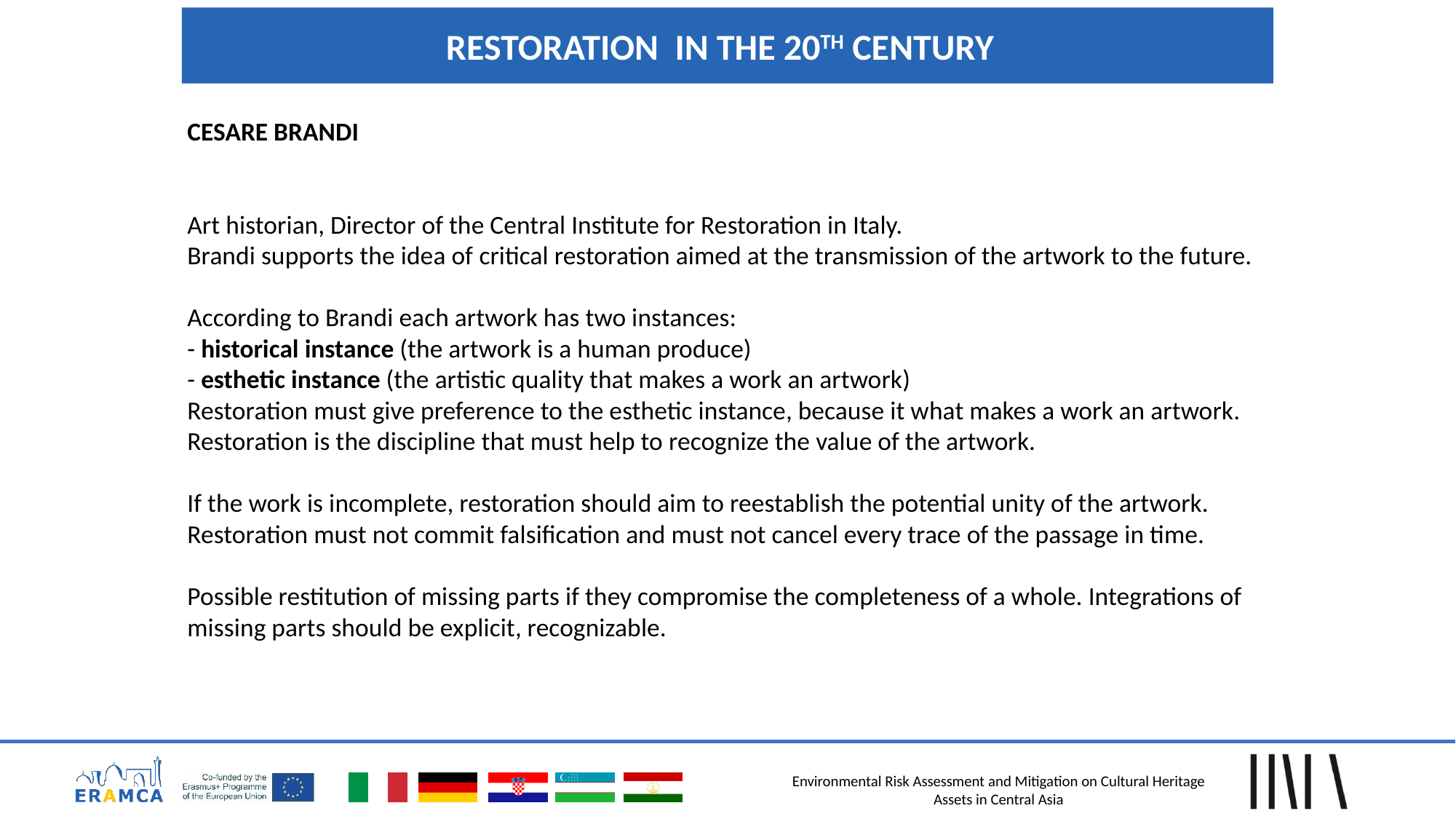

RESTORATION  IN THE 20TH CENTURY

CESARE BRANDI

Art historian, Director of the Central Institute for Restoration in Italy.
Brandi supports the idea of ​​critical restoration aimed at the transmission of the artwork to the future.
According to Brandi each artwork has two instances:
- historical instance (the artwork is a human produce)
- esthetic instance (the artistic quality that makes a work an artwork)
Restoration must give preference to the esthetic instance, because it what makes a work an artwork. Restoration is the discipline that must help to recognize the value of the artwork.
If the work is incomplete, restoration should aim to reestablish the potential unity of the artwork.
Restoration must not commit falsification and must not cancel every trace of the passage in time.
Possible restitution of missing parts if they compromise the completeness of a whole. Integrations of missing parts should be explicit, recognizable.